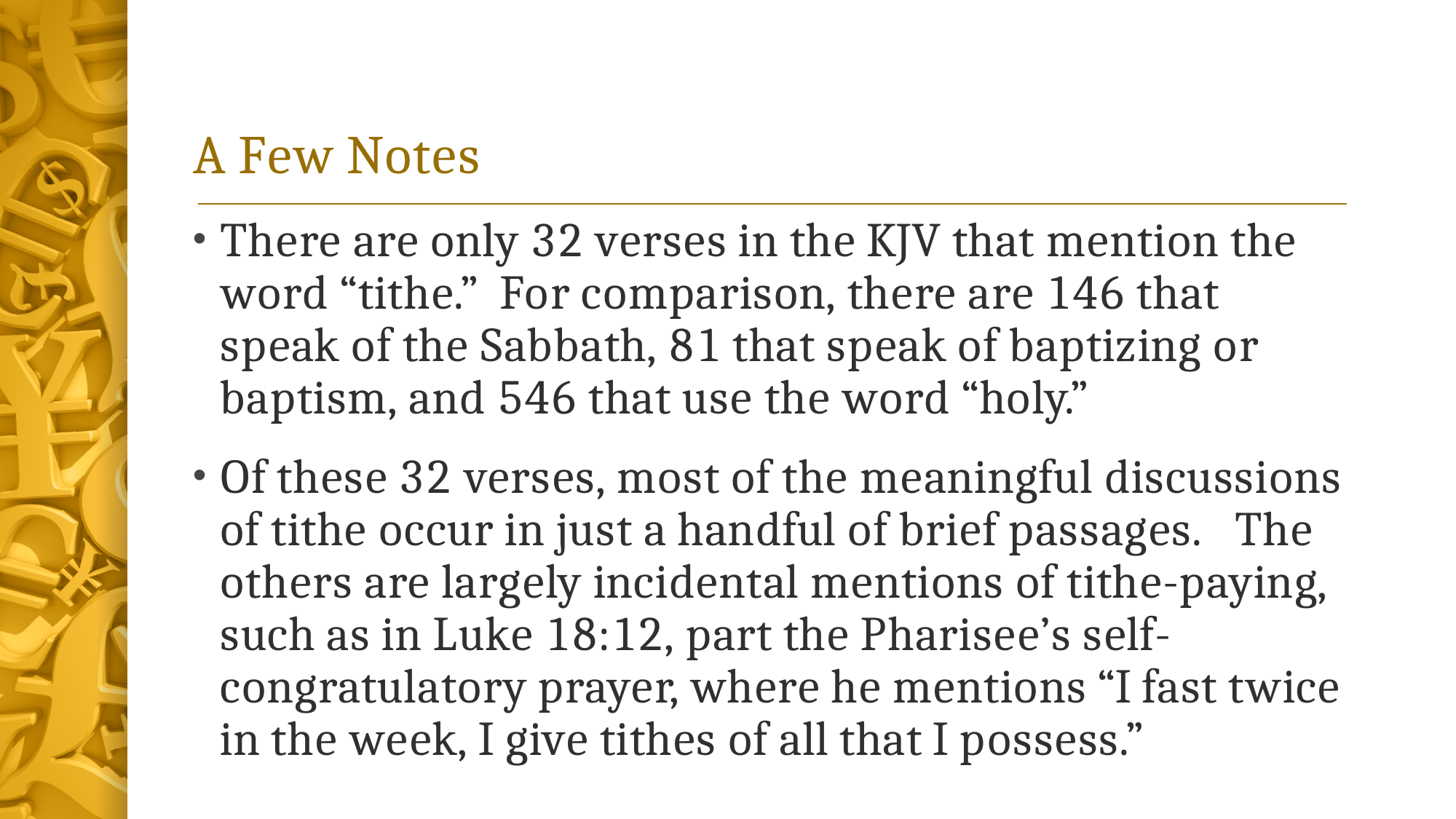

# A Few Notes
There are only 32 verses in the KJV that mention the word “tithe.”  For comparison, there are 146 that speak of the Sabbath, 81 that speak of baptizing or baptism, and 546 that use the word “holy.”
Of these 32 verses, most of the meaningful discussions of tithe occur in just a handful of brief passages.   The others are largely incidental mentions of tithe-paying, such as in Luke 18:12, part the Pharisee’s self-congratulatory prayer, where he mentions “I fast twice in the week, I give tithes of all that I possess.”